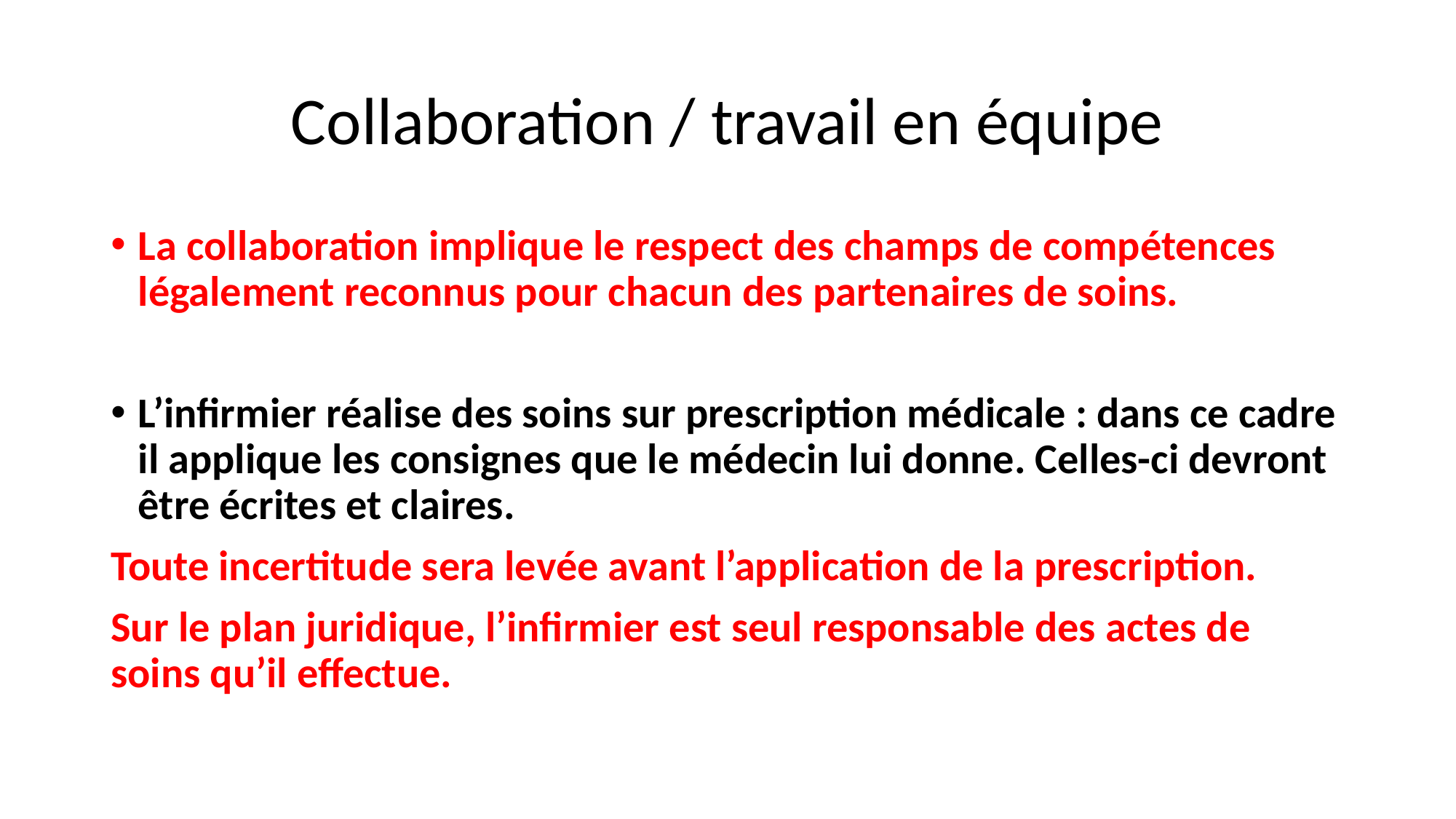

# Collaboration / travail en équipe
La collaboration implique le respect des champs de compétences légalement reconnus pour chacun des partenaires de soins.

L’infirmier réalise des soins sur prescription médicale : dans ce cadre il applique les consignes que le médecin lui donne. Celles-ci devront être écrites et claires.
Toute incertitude sera levée avant l’application de la prescription.
Sur le plan juridique, l’infirmier est seul responsable des actes de soins qu’il effectue.